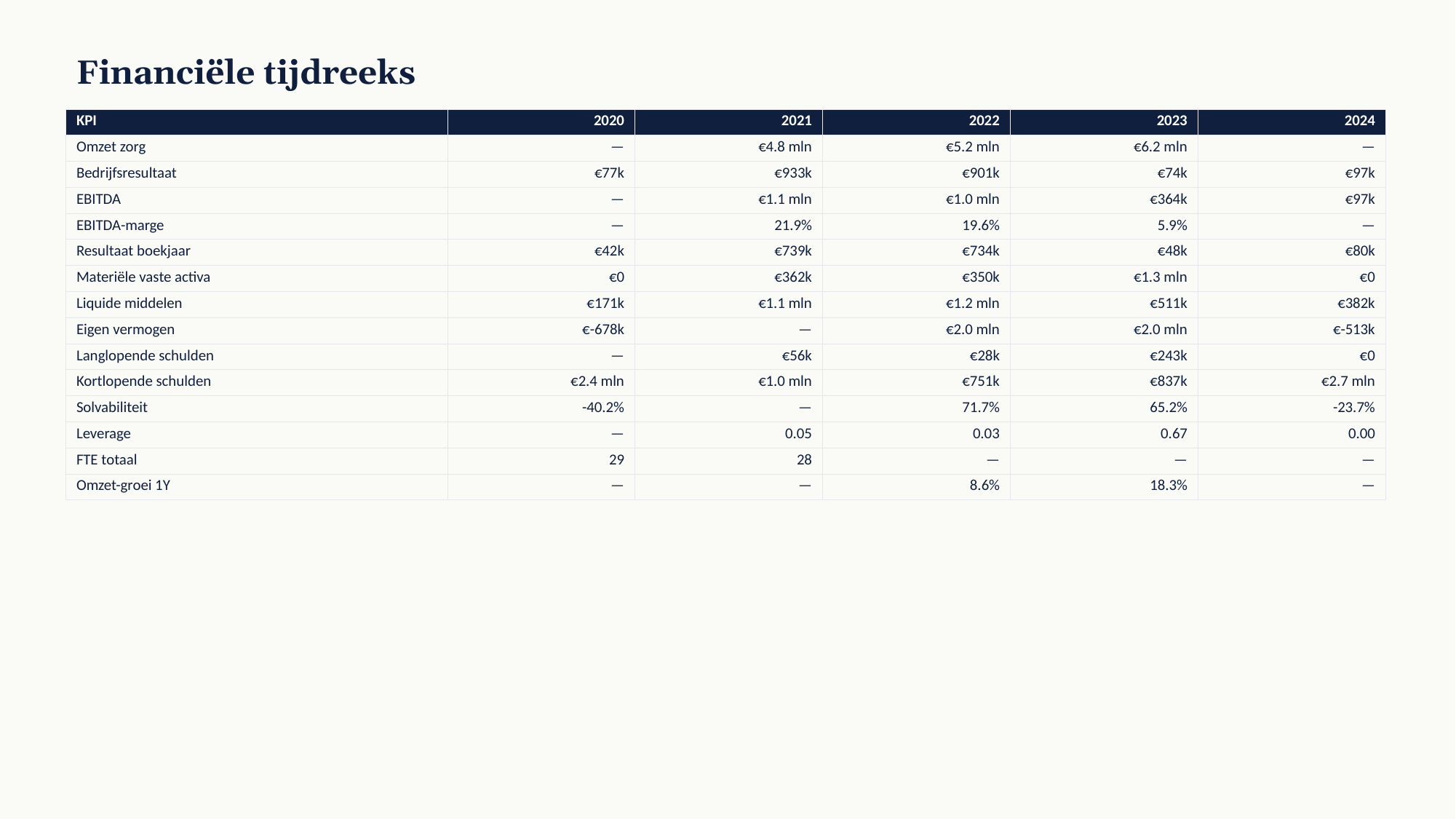

Financiële tijdreeks
| KPI | 2020 | 2021 | 2022 | 2023 | 2024 |
| --- | --- | --- | --- | --- | --- |
| Omzet zorg | — | €4.8 mln | €5.2 mln | €6.2 mln | — |
| Bedrijfsresultaat | €77k | €933k | €901k | €74k | €97k |
| EBITDA | — | €1.1 mln | €1.0 mln | €364k | €97k |
| EBITDA-marge | — | 21.9% | 19.6% | 5.9% | — |
| Resultaat boekjaar | €42k | €739k | €734k | €48k | €80k |
| Materiële vaste activa | €0 | €362k | €350k | €1.3 mln | €0 |
| Liquide middelen | €171k | €1.1 mln | €1.2 mln | €511k | €382k |
| Eigen vermogen | €-678k | — | €2.0 mln | €2.0 mln | €-513k |
| Langlopende schulden | — | €56k | €28k | €243k | €0 |
| Kortlopende schulden | €2.4 mln | €1.0 mln | €751k | €837k | €2.7 mln |
| Solvabiliteit | -40.2% | — | 71.7% | 65.2% | -23.7% |
| Leverage | — | 0.05 | 0.03 | 0.67 | 0.00 |
| FTE totaal | 29 | 28 | — | — | — |
| Omzet-groei 1Y | — | — | 8.6% | 18.3% | — |